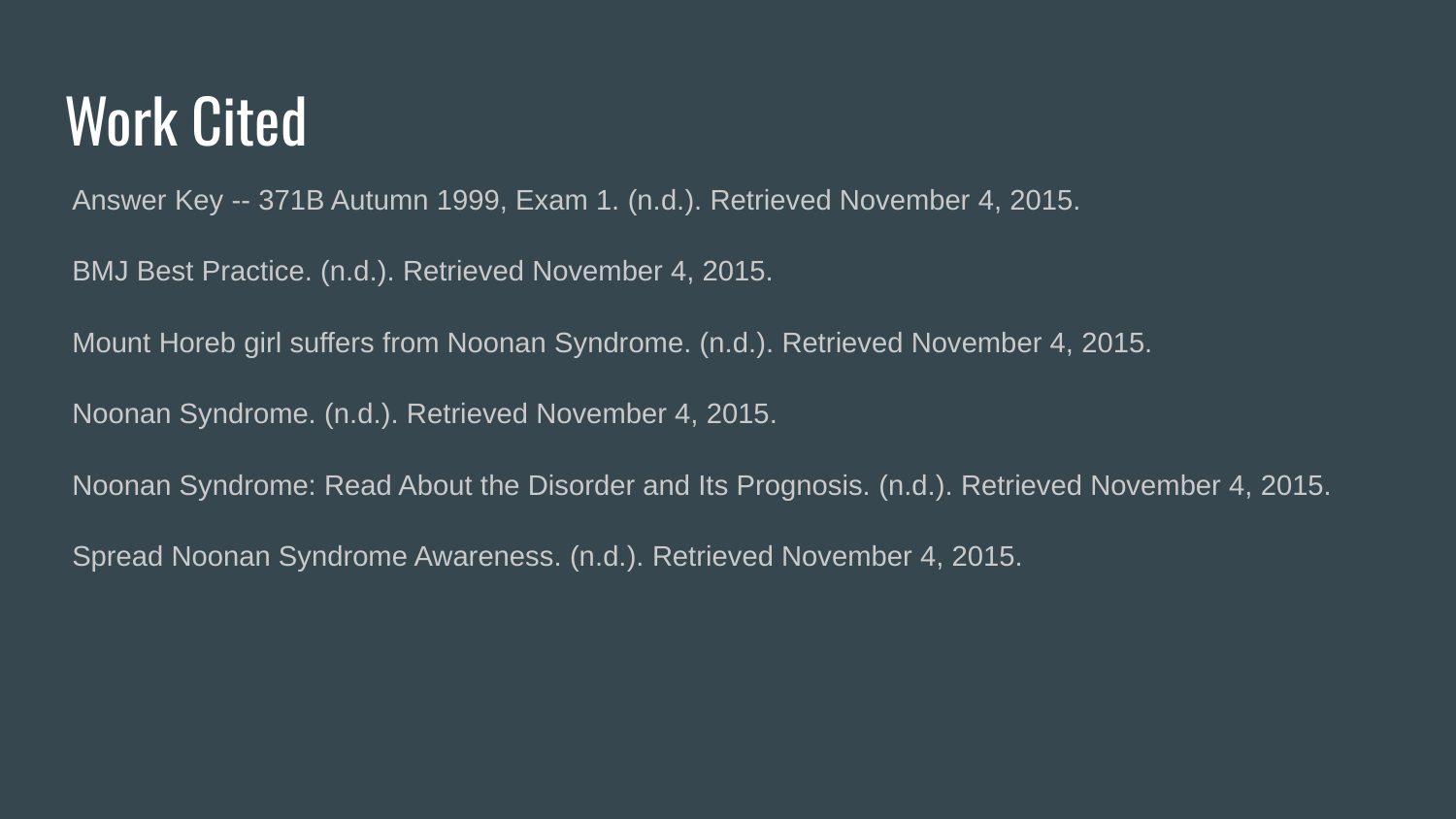

# Work Cited
 Answer Key -- 371B Autumn 1999, Exam 1. (n.d.). Retrieved November 4, 2015.
 BMJ Best Practice. (n.d.). Retrieved November 4, 2015.
 Mount Horeb girl suffers from Noonan Syndrome. (n.d.). Retrieved November 4, 2015.
 Noonan Syndrome. (n.d.). Retrieved November 4, 2015.
 Noonan Syndrome: Read About the Disorder and Its Prognosis. (n.d.). Retrieved November 4, 2015.
 Spread Noonan Syndrome Awareness. (n.d.). Retrieved November 4, 2015.